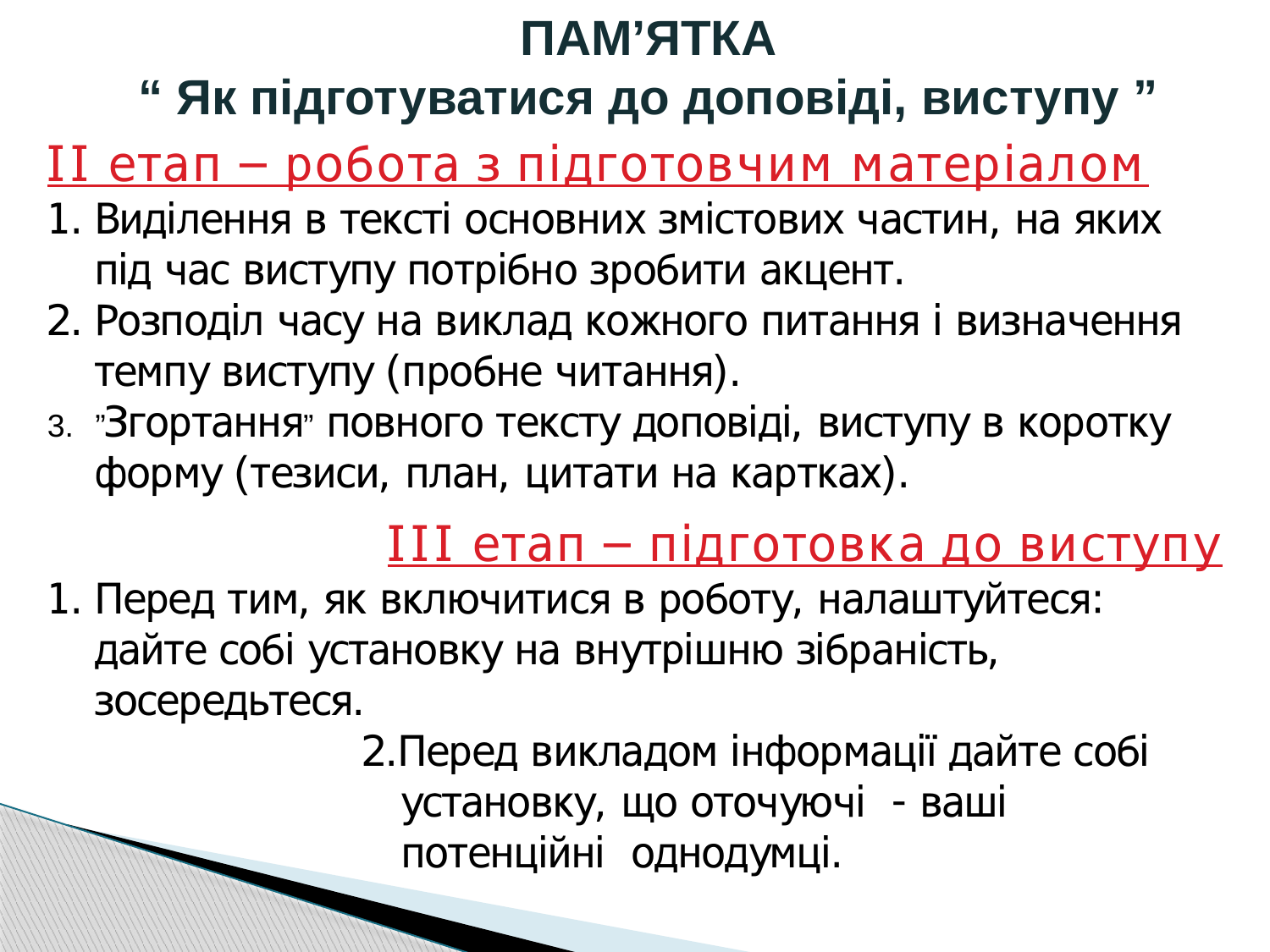

ПАМ’ЯТКА
“ Як підготуватися до доповіді, виступу ”
ІІ етап – робота з підготовчим матеріалом
Виділення в тексті основних змістових частин, на яких під час виступу потрібно зробити акцент.
Розподіл часу на виклад кожного питання і визначення темпу виступу (пробне читання).
”Згортання” повного тексту доповіді, виступу в коротку форму (тезиси, план, цитати на картках).

ІІІ етап – підготовка до виступу
Перед тим, як включитися в роботу, налаштуйтеся: дайте собі установку на внутрішню зібраність, зосередьтеся.
                        2.Перед викладом інформації дайте собі
                           установку, що оточуючі  - ваші
                           потенційні  однодумці.